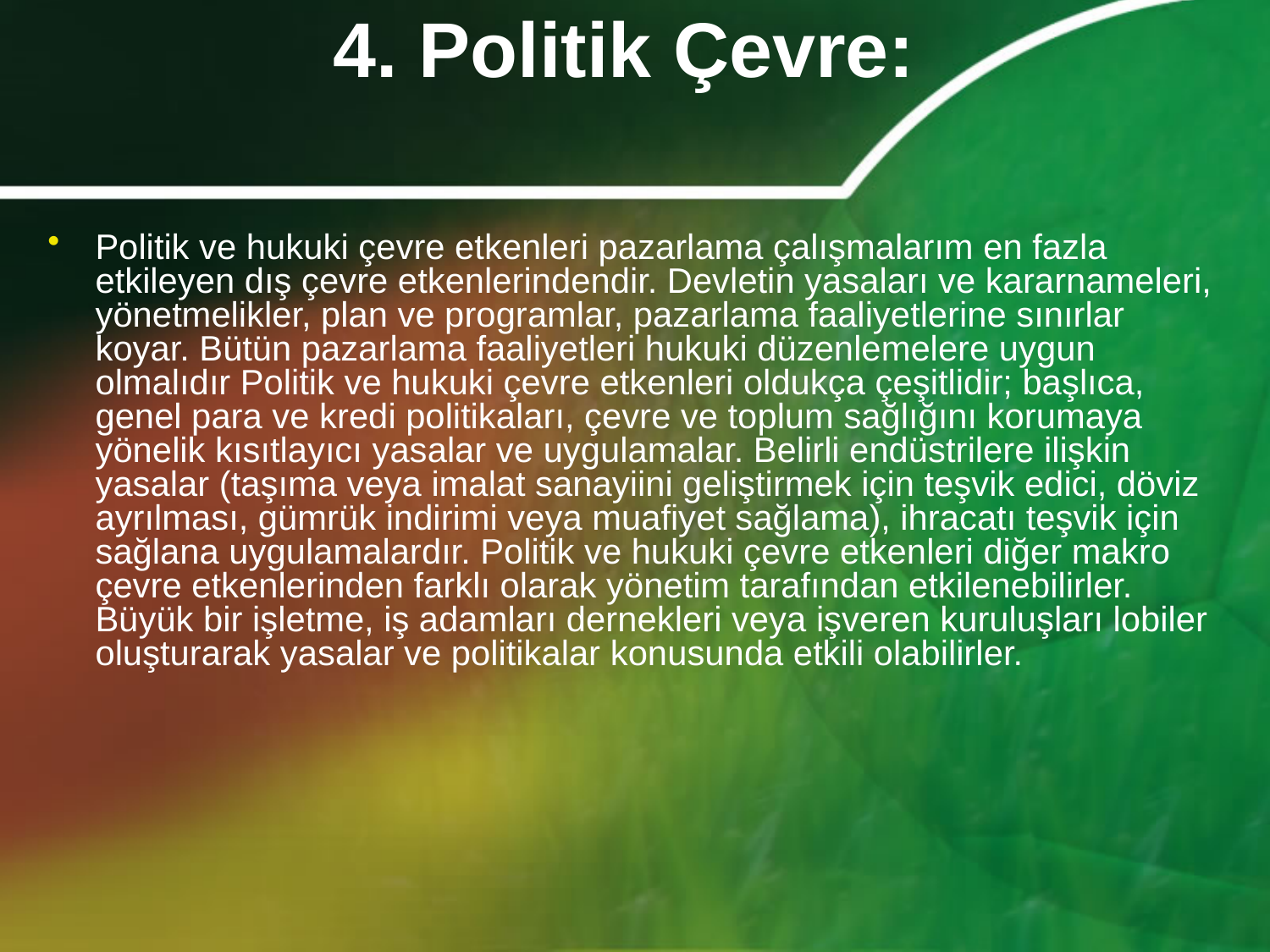

# 4. Politik Çevre:
Politik ve hukuki çevre etkenleri pazarlama çalışmalarım en fazla etkileyen dış çevre etkenlerindendir. Devletin yasaları ve kararnameleri, yönetmelikler, plan ve programlar, pazarlama faaliyetlerine sınırlar koyar. Bütün pazarlama faaliyetleri hukuki düzenlemelere uygun olmalıdır Politik ve hukuki çevre etkenleri oldukça çeşitlidir; başlıca, genel para ve kredi politikaları, çevre ve toplum sağlığını korumaya yönelik kısıtlayıcı yasalar ve uygulamalar. Belirli endüstrilere ilişkin yasalar (taşıma veya imalat sanayiini geliştirmek için teşvik edici, döviz ayrılması, gümrük indirimi veya muafiyet sağlama), ihracatı teşvik için sağlana uygulamalardır. Politik ve hukuki çevre etkenleri diğer makro çevre etkenlerinden farklı olarak yönetim tarafından etkilenebilirler. Büyük bir işletme, iş adamları dernekleri veya işveren kuruluşları lobiler oluşturarak yasalar ve politikalar konusunda etkili olabilirler.